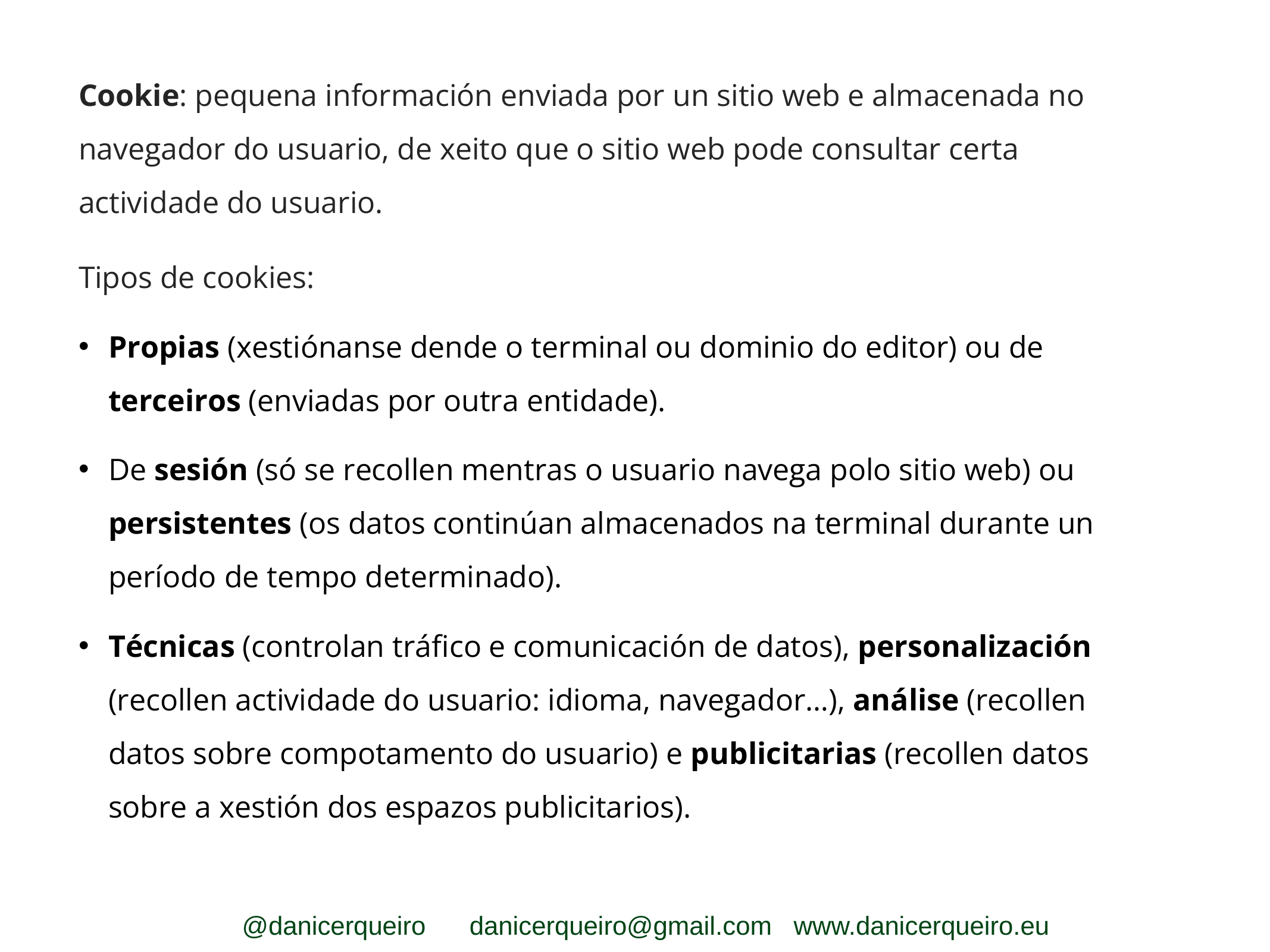

Cookie: pequena información enviada por un sitio web e almacenada no navegador do usuario, de xeito que o sitio web pode consultar certa actividade do usuario.
Tipos de cookies:
Propias (xestiónanse dende o terminal ou dominio do editor) ou de terceiros (enviadas por outra entidade).
De sesión (só se recollen mentras o usuario navega polo sitio web) ou persistentes (os datos continúan almacenados na terminal durante un período de tempo determinado).
Técnicas (controlan tráfico e comunicación de datos), personalización (recollen actividade do usuario: idioma, navegador…), análise (recollen datos sobre compotamento do usuario) e publicitarias (recollen datos sobre a xestión dos espazos publicitarios).
@danicerqueiro      danicerqueiro@gmail.com   www.danicerqueiro.eu